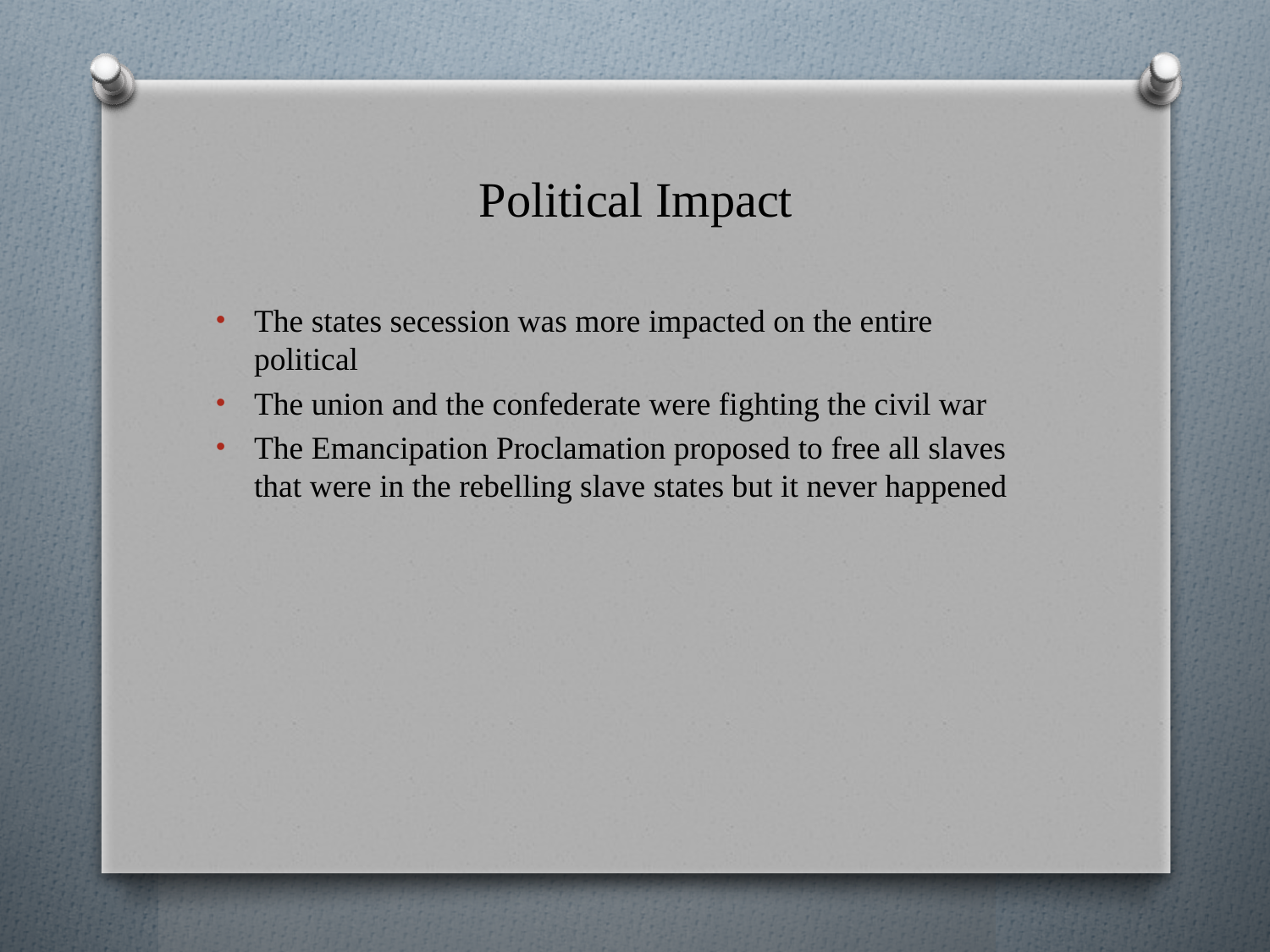

# Political Impact
The states secession was more impacted on the entire  political
The union and the confederate were fighting the civil war
The Emancipation Proclamation proposed to free all slaves that were in the rebelling slave states but it never happened